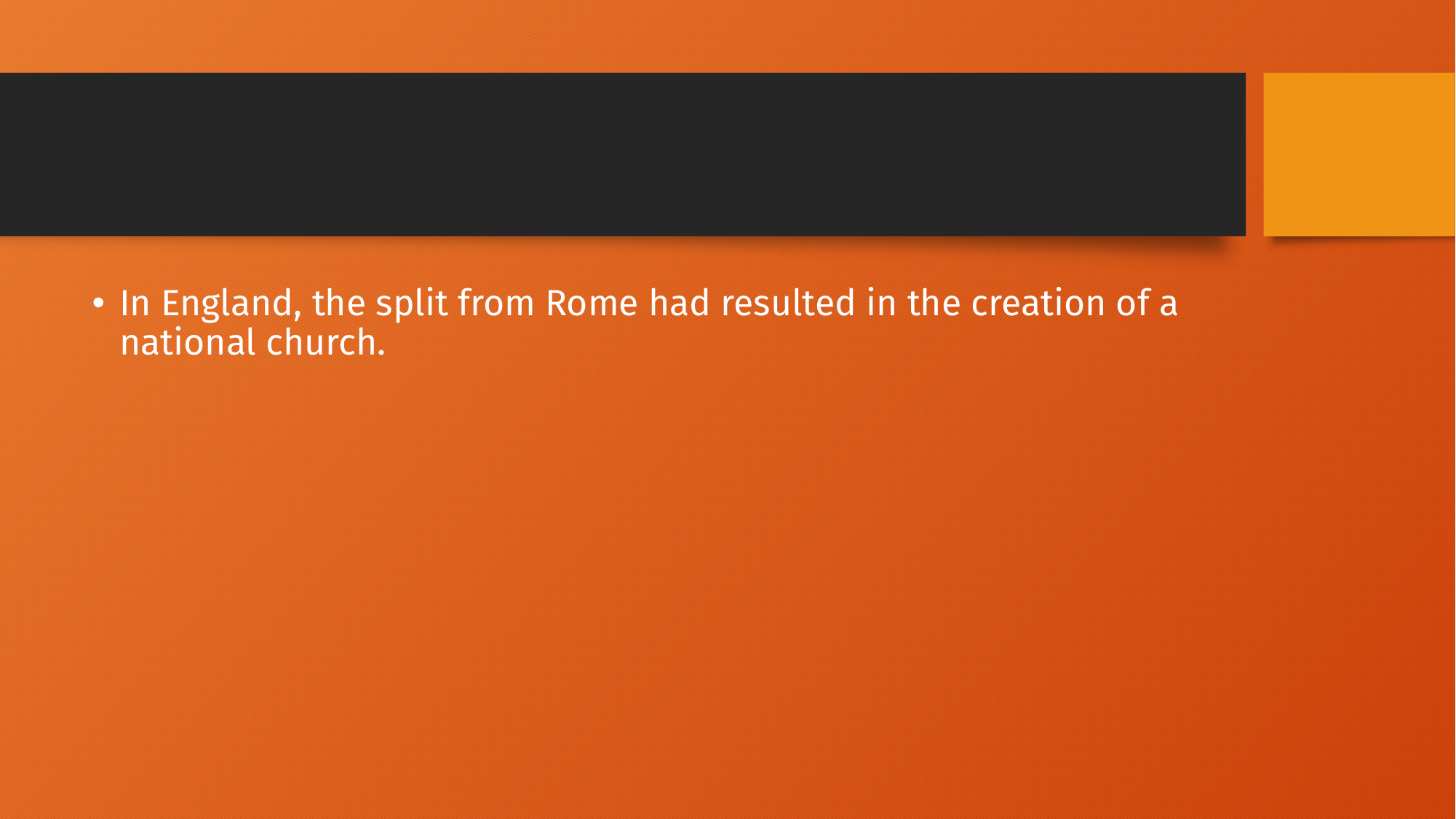

#
In England, the split from Rome had resulted in the creation of a national church.